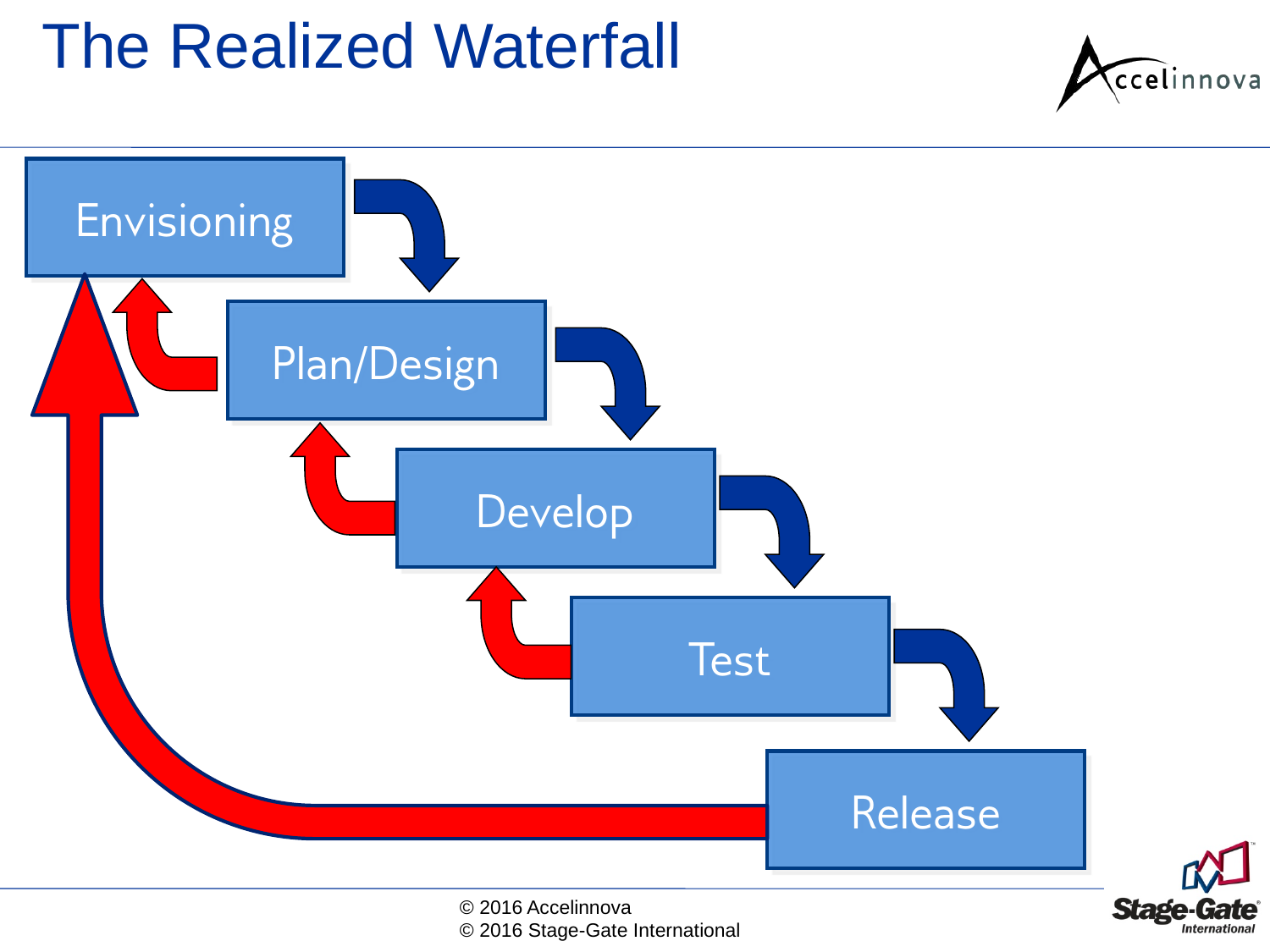

# The Realized Waterfall
Envisioning

Plan/Design

Develop

Test

Release